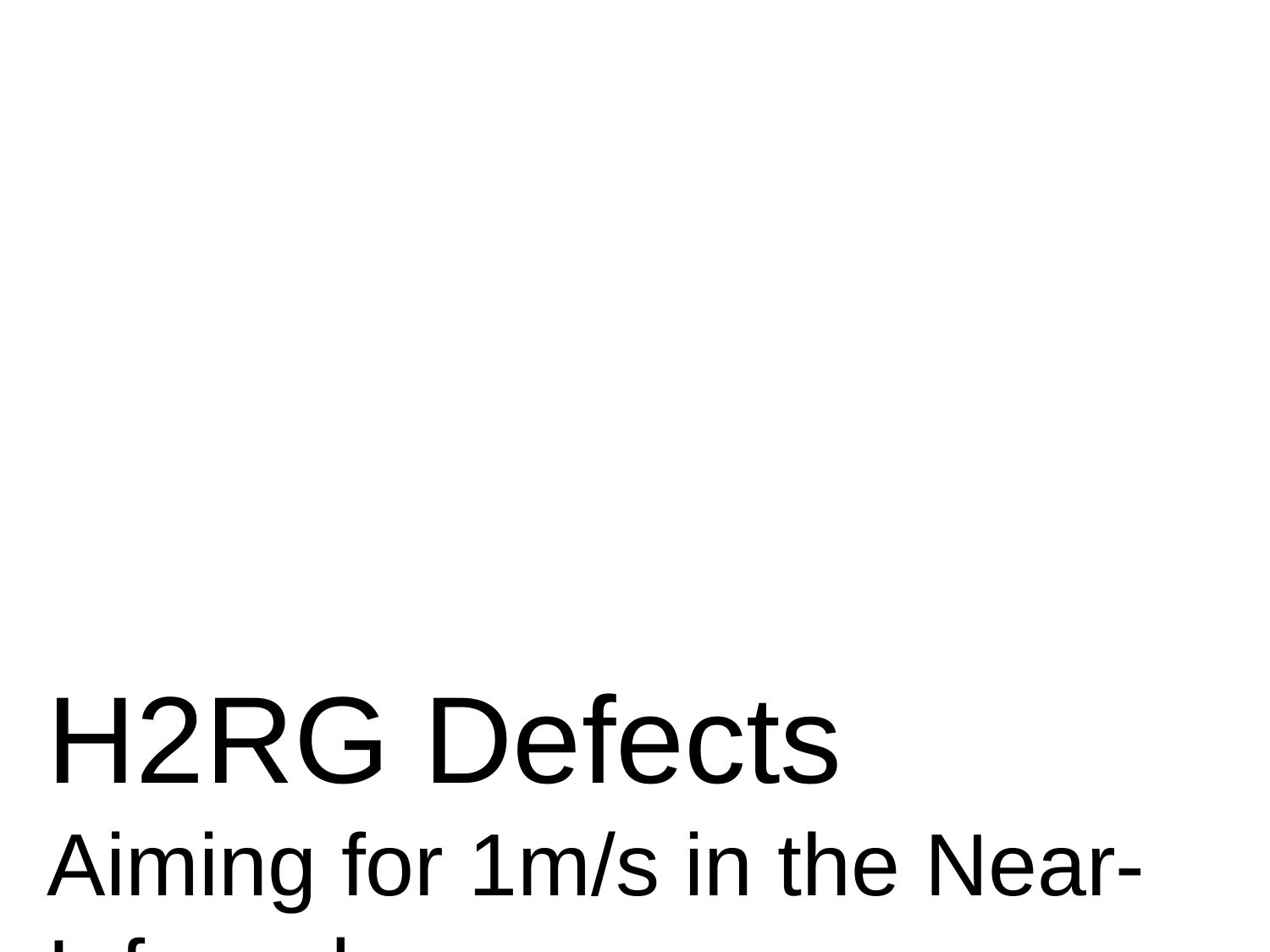

H2RG Defects
Aiming for 1m/s in the Near-Infrared